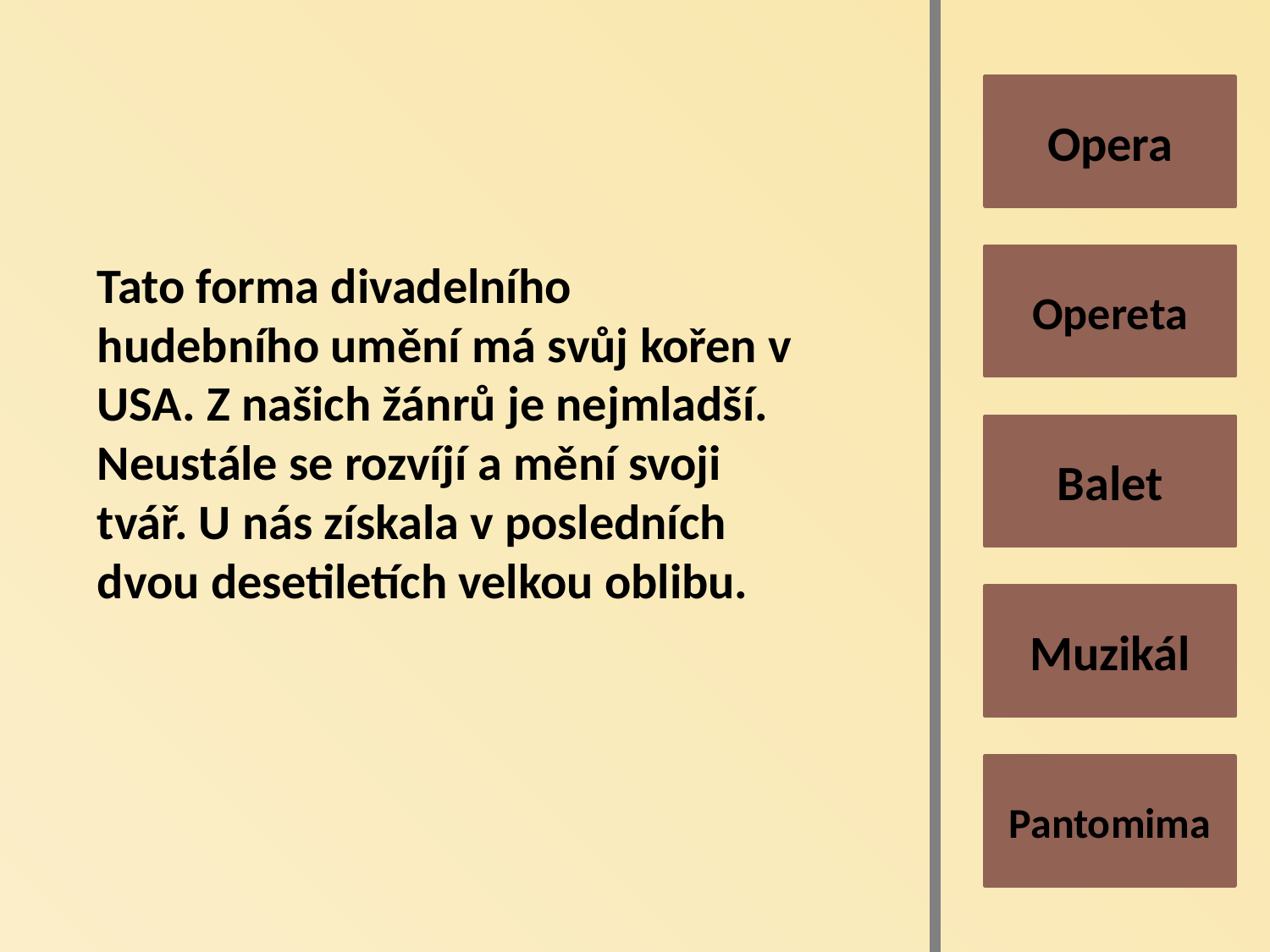

Opera
Opereta
Tato forma divadelního hudebního umění má svůj kořen v USA. Z našich žánrů je nejmladší. Neustále se rozvíjí a mění svoji tvář. U nás získala v posledních dvou desetiletích velkou oblibu.
Balet
Muzikál
Pantomima